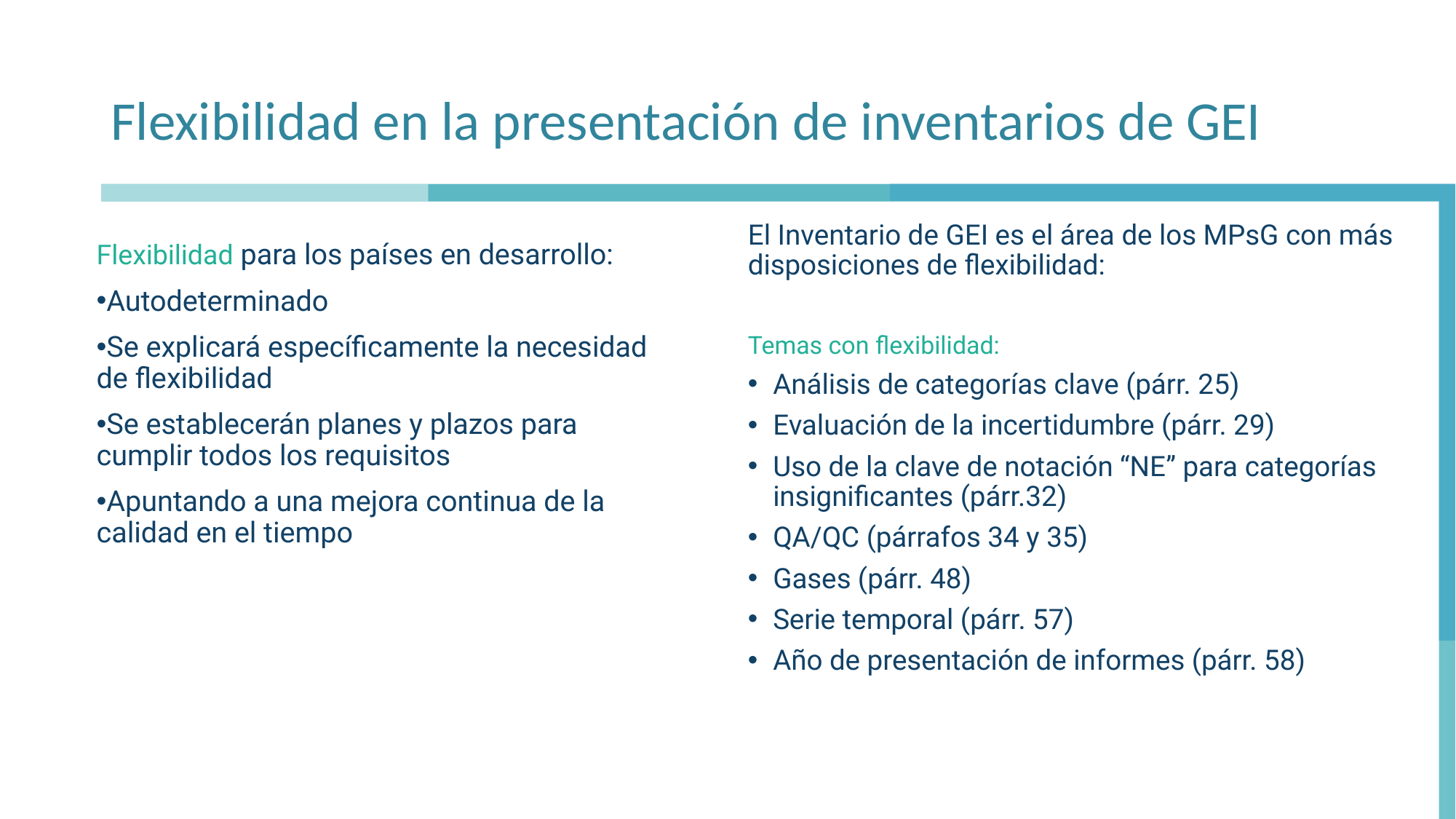

# Flexibilidad en la presentación de inventarios de GEI
El Inventario de GEI es el área de los MPsG con más disposiciones de flexibilidad:

Temas con flexibilidad:
Análisis de categorías clave (párr. 25)
Evaluación de la incertidumbre (párr. 29)
Uso de la clave de notación “NE” para categorías insignificantes (párr.32)
QA/QC (párrafos 34 y 35)
Gases (párr. 48)
Serie temporal (párr. 57)
Año de presentación de informes (párr. 58)

Flexibilidad para los países en desarrollo:
Autodeterminado
Se explicará específicamente la necesidad de flexibilidad
Se establecerán planes y plazos para cumplir todos los requisitos
Apuntando a una mejora continua de la calidad en el tiempo